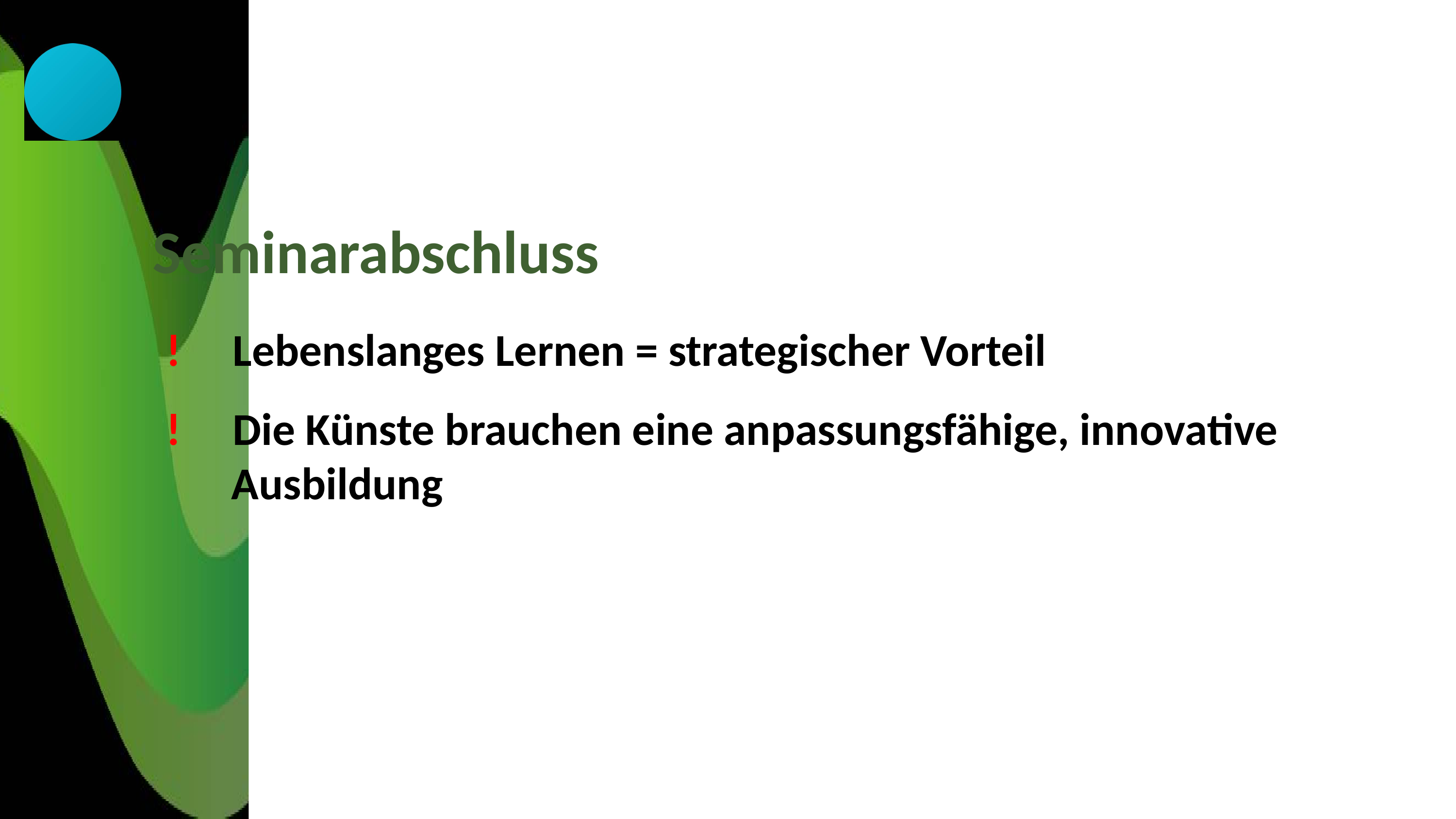

Seminarabschluss
!     Lebenslanges Lernen = strategischer Vorteil
!     Die Künste brauchen eine anpassungsfähige, innovative Ausbildung